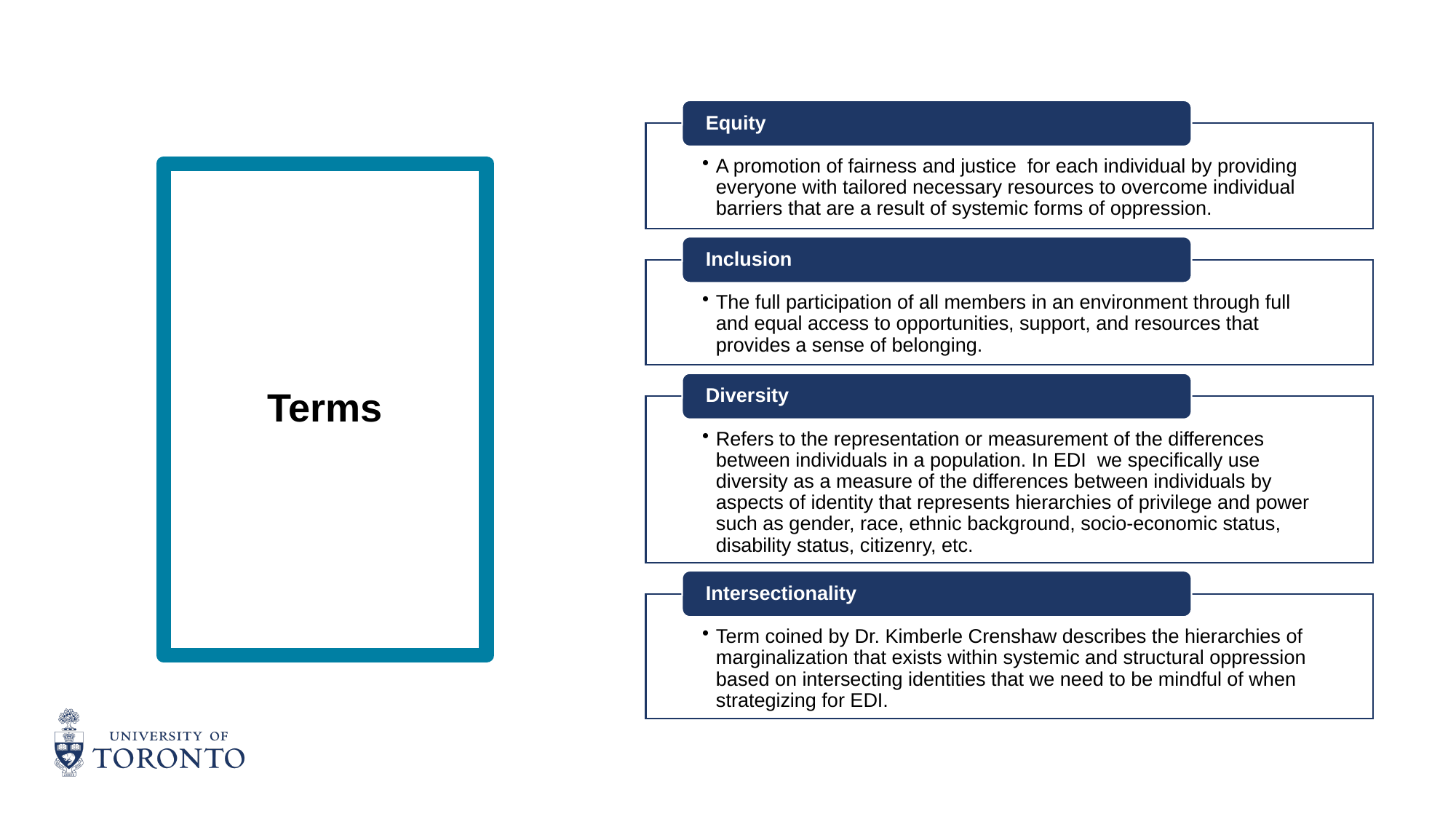

A promotion of fairness and justice  for each individual by providing everyone with tailored necessary resources to overcome individual barriers that are a result of systemic forms of oppression.
Equity
The full participation of all members in an environment through full and equal access to opportunities, support, and resources that provides a sense of belonging.
Inclusion
Refers to the representation or measurement of the differences between individuals in a population. In EDI  we specifically use diversity as a measure of the differences between individuals by aspects of identity that represents hierarchies of privilege and power such as gender, race, ethnic background, socio-economic status, disability status, citizenry, etc.
Diversity
Term coined by Dr. Kimberle Crenshaw describes the hierarchies of marginalization that exists within systemic and structural oppression based on intersecting identities that we need to be mindful of when strategizing for EDI.
Intersectionality
# Terms